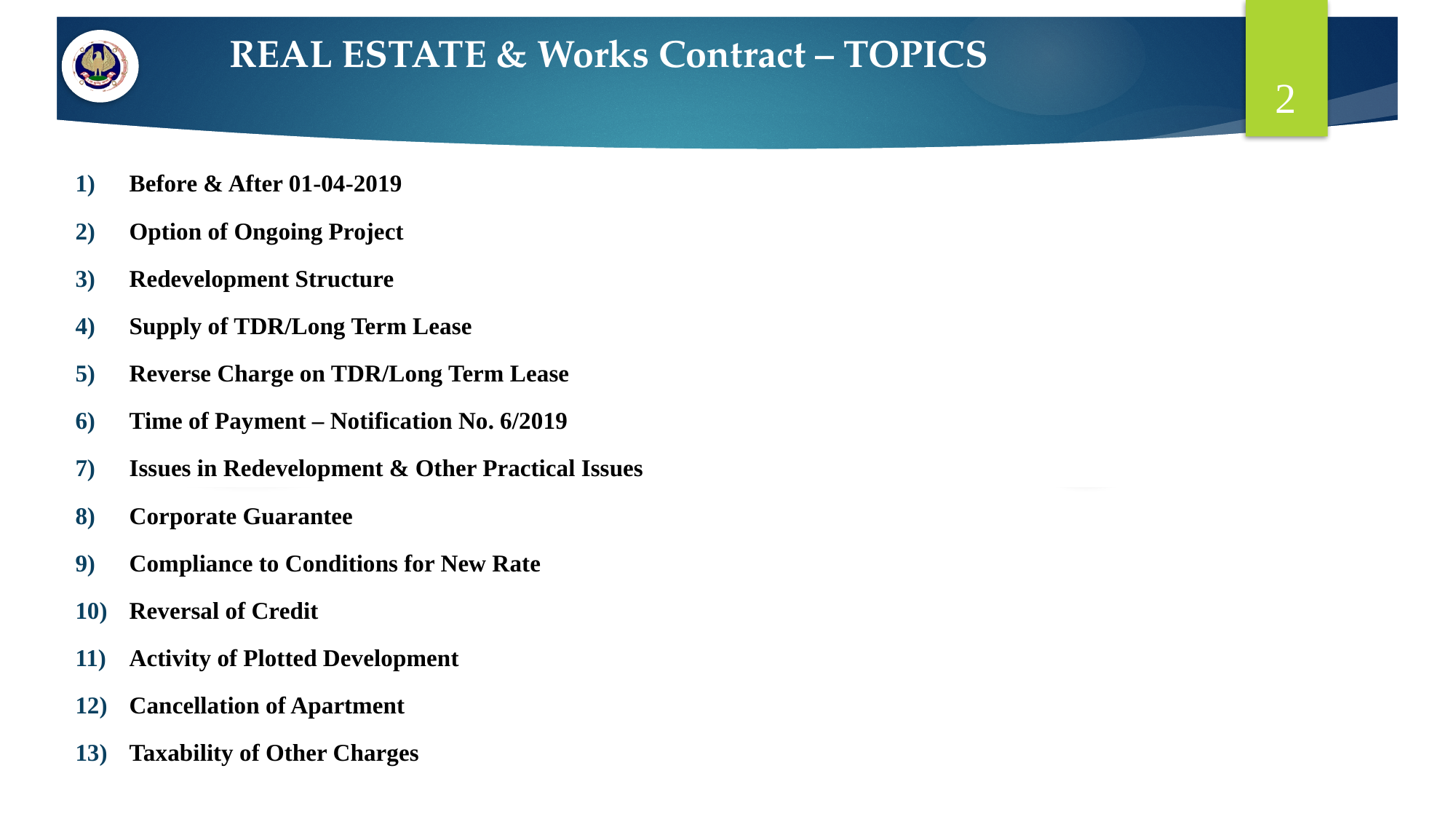

# REAL ESTATE & Works Contract – TOPICS
2
Before & After 01-04-2019
Option of Ongoing Project
Redevelopment Structure
Supply of TDR/Long Term Lease
Reverse Charge on TDR/Long Term Lease
Time of Payment – Notification No. 6/2019
Issues in Redevelopment & Other Practical Issues
Corporate Guarantee
Compliance to Conditions for New Rate
Reversal of Credit
Activity of Plotted Development
Cancellation of Apartment
Taxability of Other Charges